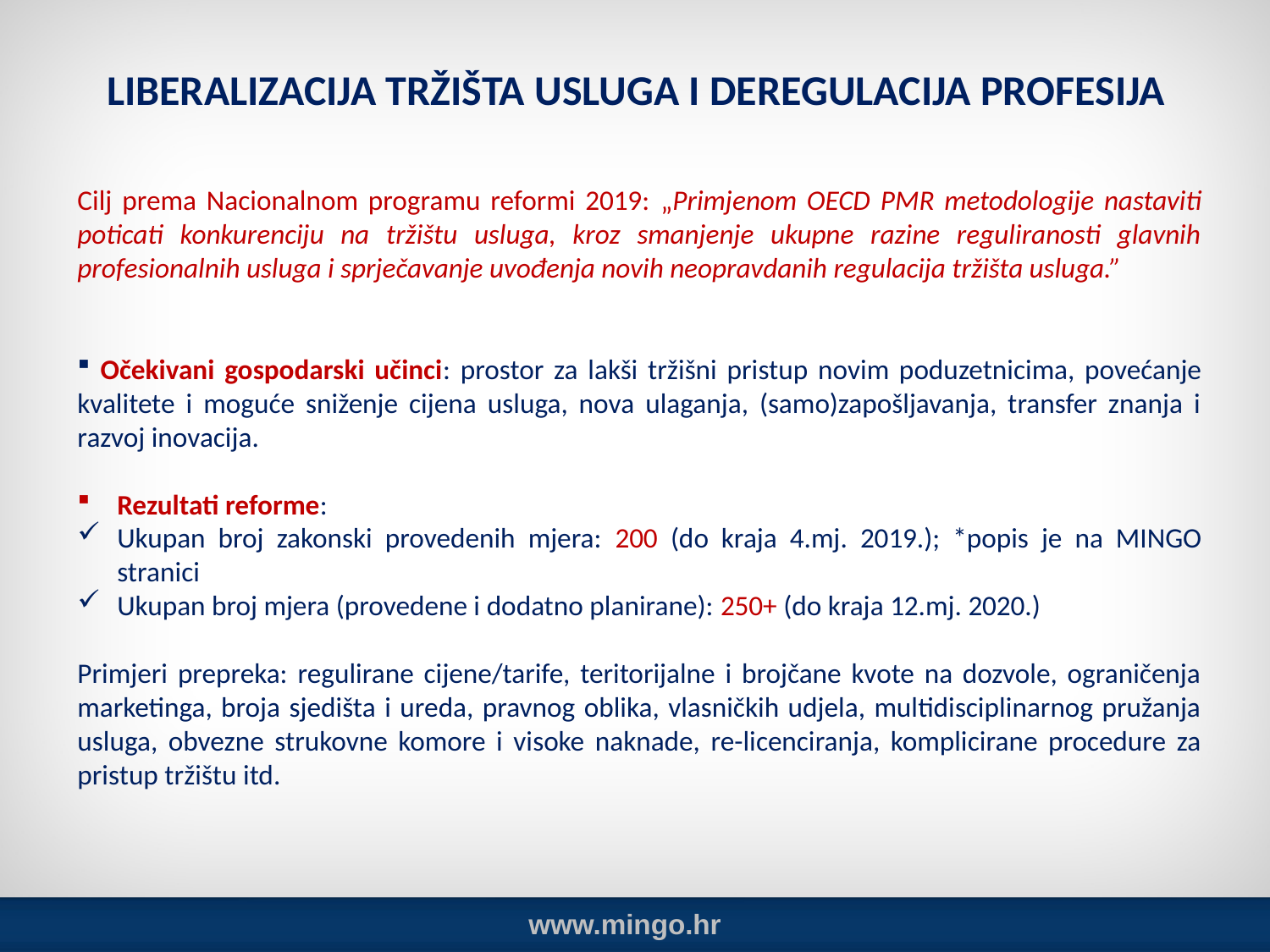

LIBERALIZACIJA TRŽIŠTA USLUGA I DEREGULACIJA PROFESIJA
Cilj prema Nacionalnom programu reformi 2019: „Primjenom OECD PMR metodologije nastaviti poticati konkurenciju na tržištu usluga, kroz smanjenje ukupne razine reguliranosti glavnih profesionalnih usluga i sprječavanje uvođenja novih neopravdanih regulacija tržišta usluga.”

 Očekivani gospodarski učinci: prostor za lakši tržišni pristup novim poduzetnicima, povećanje kvalitete i moguće sniženje cijena usluga, nova ulaganja, (samo)zapošljavanja, transfer znanja i razvoj inovacija.

Rezultati reforme:
Ukupan broj zakonski provedenih mjera: 200 (do kraja 4.mj. 2019.); *popis je na MINGO stranici
Ukupan broj mjera (provedene i dodatno planirane): 250+ (do kraja 12.mj. 2020.)

Primjeri prepreka: regulirane cijene/tarife, teritorijalne i brojčane kvote na dozvole, ograničenja marketinga, broja sjedišta i ureda, pravnog oblika, vlasničkih udjela, multidisciplinarnog pružanja usluga, obvezne strukovne komore i visoke naknade, re-licenciranja, komplicirane procedure za pristup tržištu itd.
www.mingo.hr